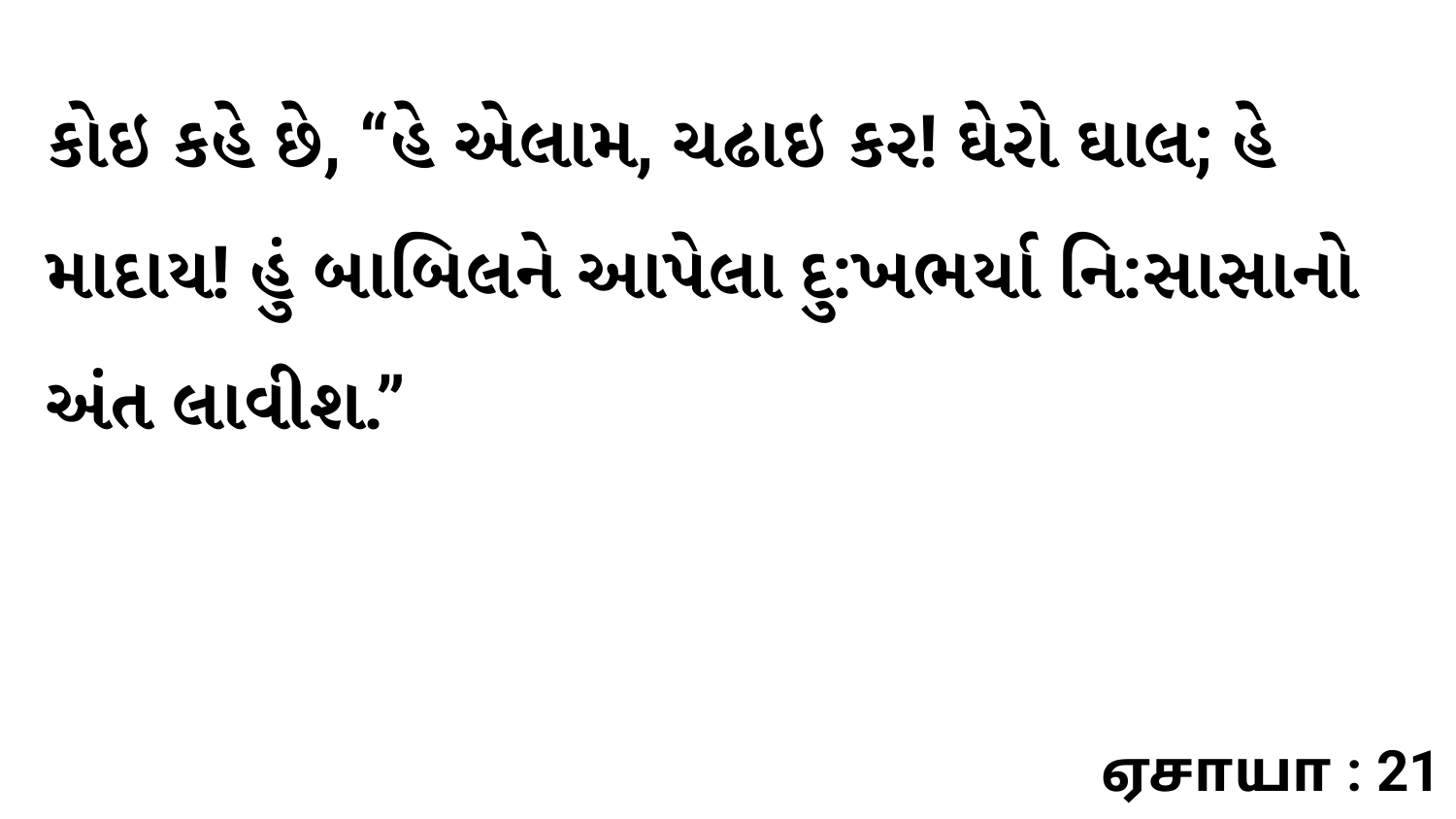

કોઇ કહે છે, “હે એલામ, ચઢાઇ કર! ઘેરો ઘાલ; હે માદાય! હું બાબિલને આપેલા દુ:ખભર્યા નિ:સાસાનો અંત લાવીશ.”
ஏசாயா : 21